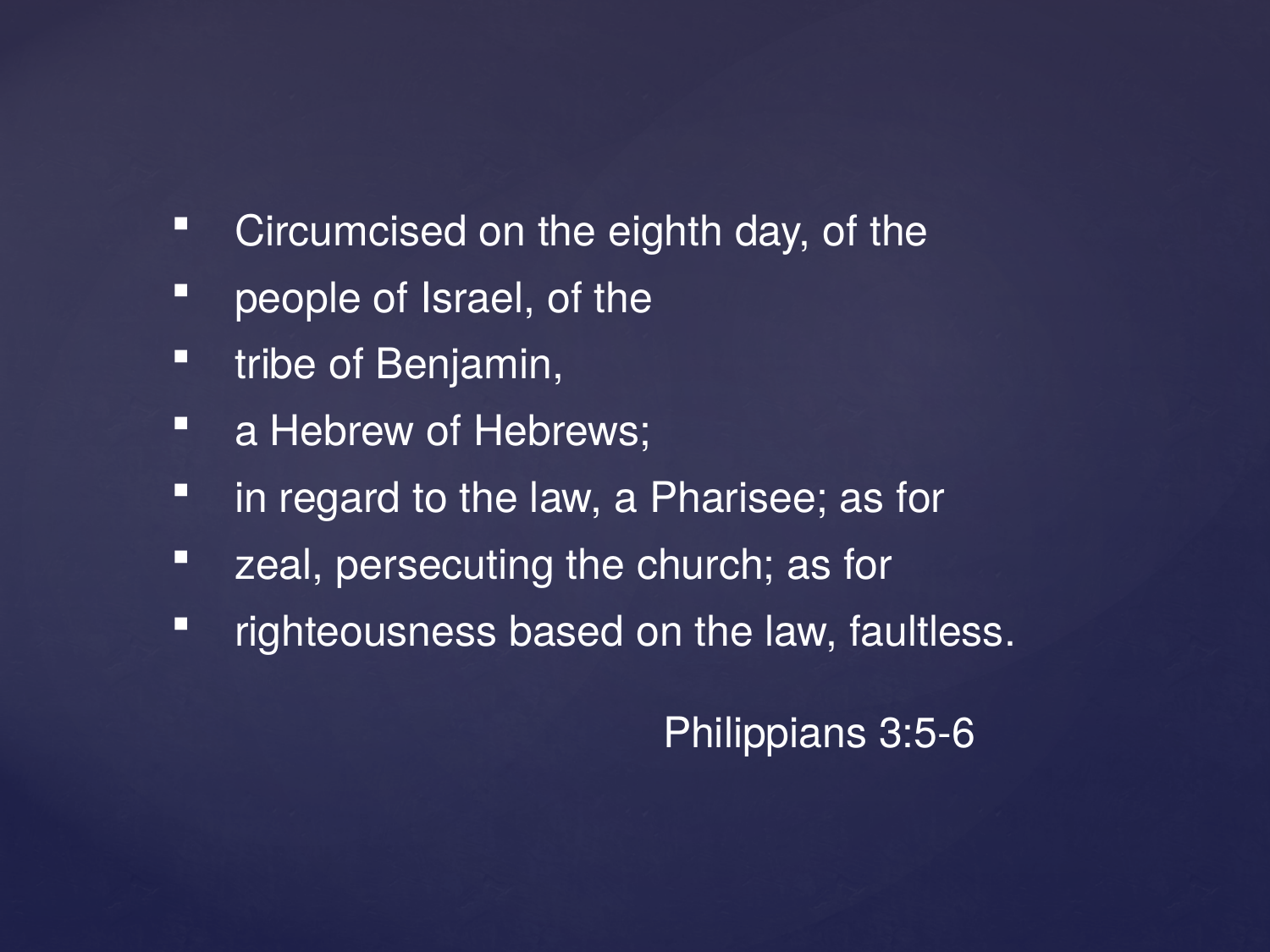

Circumcised on the eighth day, of the
people of Israel, of the
tribe of Benjamin,
a Hebrew of Hebrews;
in regard to the law, a Pharisee; as for
zeal, persecuting the church; as for
righteousness based on the law, faultless.

				    Philippians 3:5-6